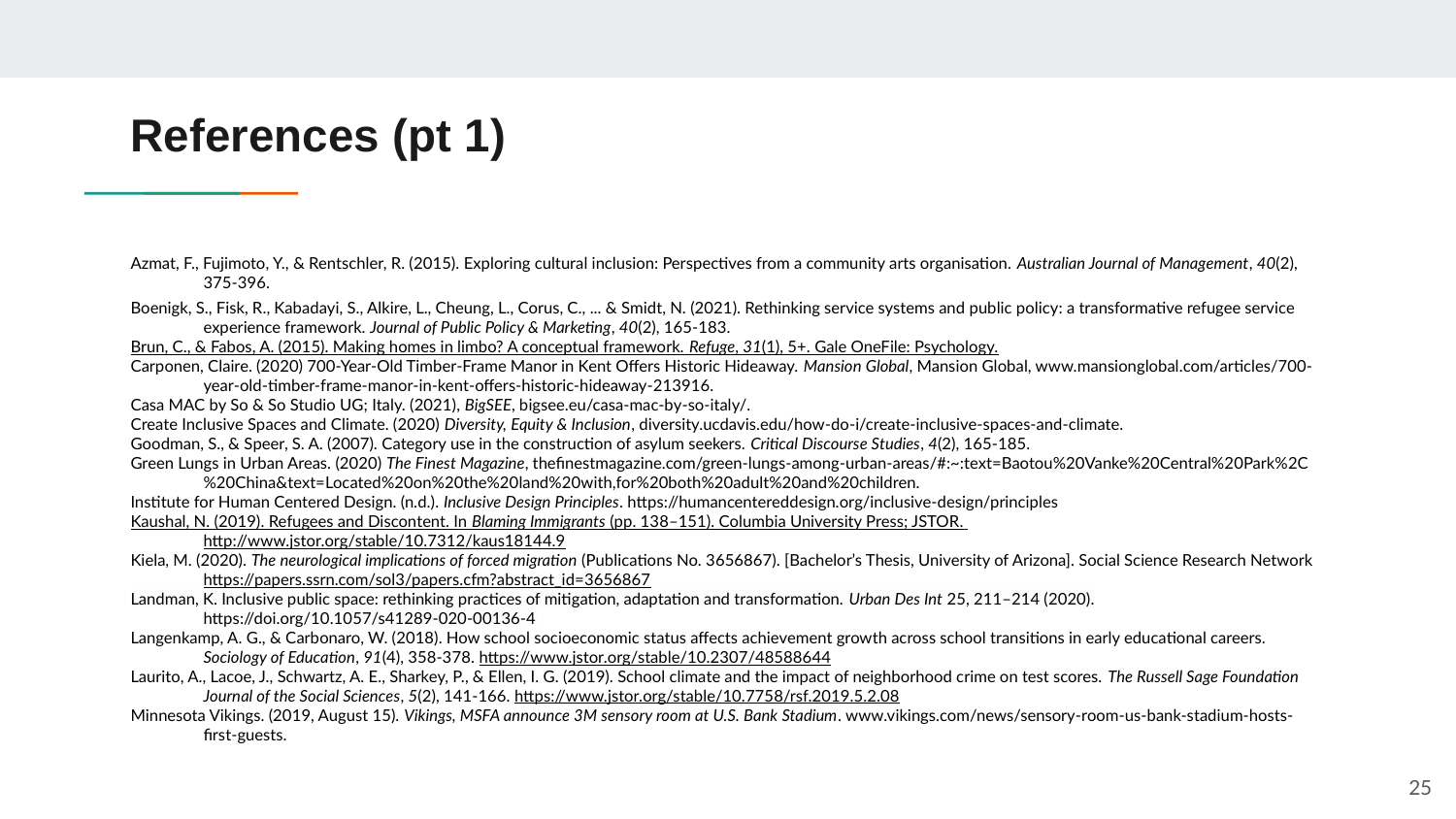

# References (pt 1)
Azmat, F., Fujimoto, Y., & Rentschler, R. (2015). Exploring cultural inclusion: Perspectives from a community arts organisation. Australian Journal of Management, 40(2), 375-396.
Boenigk, S., Fisk, R., Kabadayi, S., Alkire, L., Cheung, L., Corus, C., ... & Smidt, N. (2021). Rethinking service systems and public policy: a transformative refugee service experience framework. Journal of Public Policy & Marketing, 40(2), 165-183.
Brun, C., & Fabos, A. (2015). Making homes in limbo? A conceptual framework. Refuge, 31(1), 5+. Gale OneFile: Psychology.
Carponen, Claire. (2020) 700-Year-Old Timber-Frame Manor in Kent Offers Historic Hideaway. Mansion Global, Mansion Global, www.mansionglobal.com/articles/700-year-old-timber-frame-manor-in-kent-offers-historic-hideaway-213916.
Casa MAC by So & So Studio UG; Italy. (2021), BigSEE, bigsee.eu/casa-mac-by-so-italy/.
Create Inclusive Spaces and Climate. (2020) Diversity, Equity & Inclusion, diversity.ucdavis.edu/how-do-i/create-inclusive-spaces-and-climate.
Goodman, S., & Speer, S. A. (2007). Category use in the construction of asylum seekers. Critical Discourse Studies, 4(2), 165-185.
Green Lungs in Urban Areas. (2020) The Finest Magazine, thefinestmagazine.com/green-lungs-among-urban-areas/#:~:text=Baotou%20Vanke%20Central%20Park%2C%20China&text=Located%20on%20the%20land%20with,for%20both%20adult%20and%20children.
Institute for Human Centered Design. (n.d.). Inclusive Design Principles. https://humancentereddesign.org/inclusive-design/principles
Kaushal, N. (2019). Refugees and Discontent. In Blaming Immigrants (pp. 138–151). Columbia University Press; JSTOR. http://www.jstor.org/stable/10.7312/kaus18144.9
Kiela, M. (2020). The neurological implications of forced migration (Publications No. 3656867). [Bachelor’s Thesis, University of Arizona]. Social Science Research Network https://papers.ssrn.com/sol3/papers.cfm?abstract_id=3656867
Landman, K. Inclusive public space: rethinking practices of mitigation, adaptation and transformation. Urban Des Int 25, 211–214 (2020). https://doi.org/10.1057/s41289-020-00136-4
Langenkamp, A. G., & Carbonaro, W. (2018). How school socioeconomic status affects achievement growth across school transitions in early educational careers. Sociology of Education, 91(4), 358-378. https://www.jstor.org/stable/10.2307/48588644
Laurito, A., Lacoe, J., Schwartz, A. E., Sharkey, P., & Ellen, I. G. (2019). School climate and the impact of neighborhood crime on test scores. The Russell Sage Foundation Journal of the Social Sciences, 5(2), 141-166. https://www.jstor.org/stable/10.7758/rsf.2019.5.2.08
Minnesota Vikings. (2019, August 15). Vikings, MSFA announce 3M sensory room at U.S. Bank Stadium. www.vikings.com/news/sensory-room-us-bank-stadium-hosts-first-guests.

25